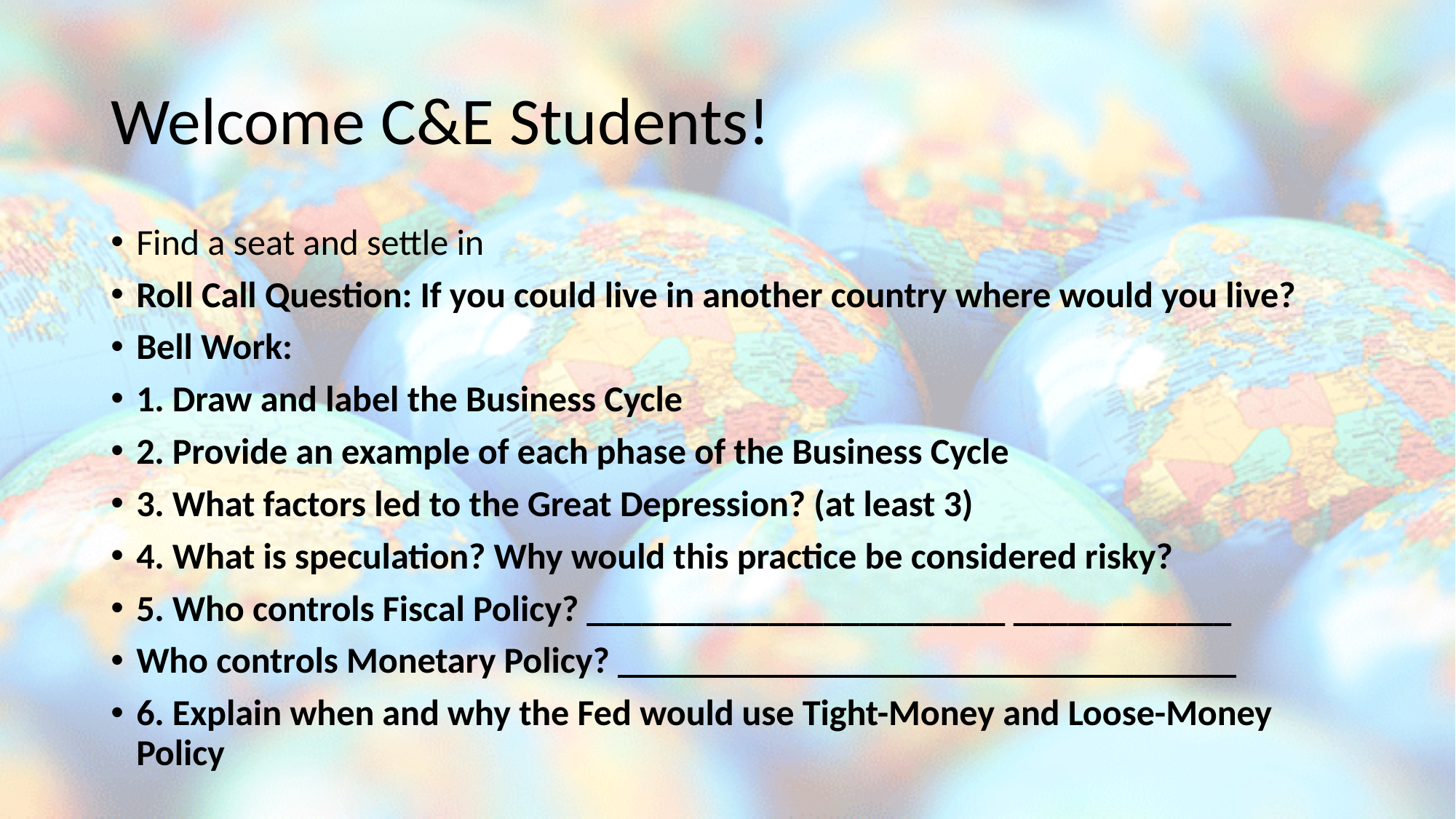

# Welcome C&E Students!
Find a seat and settle in
Roll Call Question: If you could live in another country where would you live?
Bell Work:
1. Draw and label the Business Cycle
2. Provide an example of each phase of the Business Cycle
3. What factors led to the Great Depression? (at least 3)
4. What is speculation? Why would this practice be considered risky?
5. Who controls Fiscal Policy? _______________________ ____________
Who controls Monetary Policy? __________________________________
6. Explain when and why the Fed would use Tight-Money and Loose-Money Policy